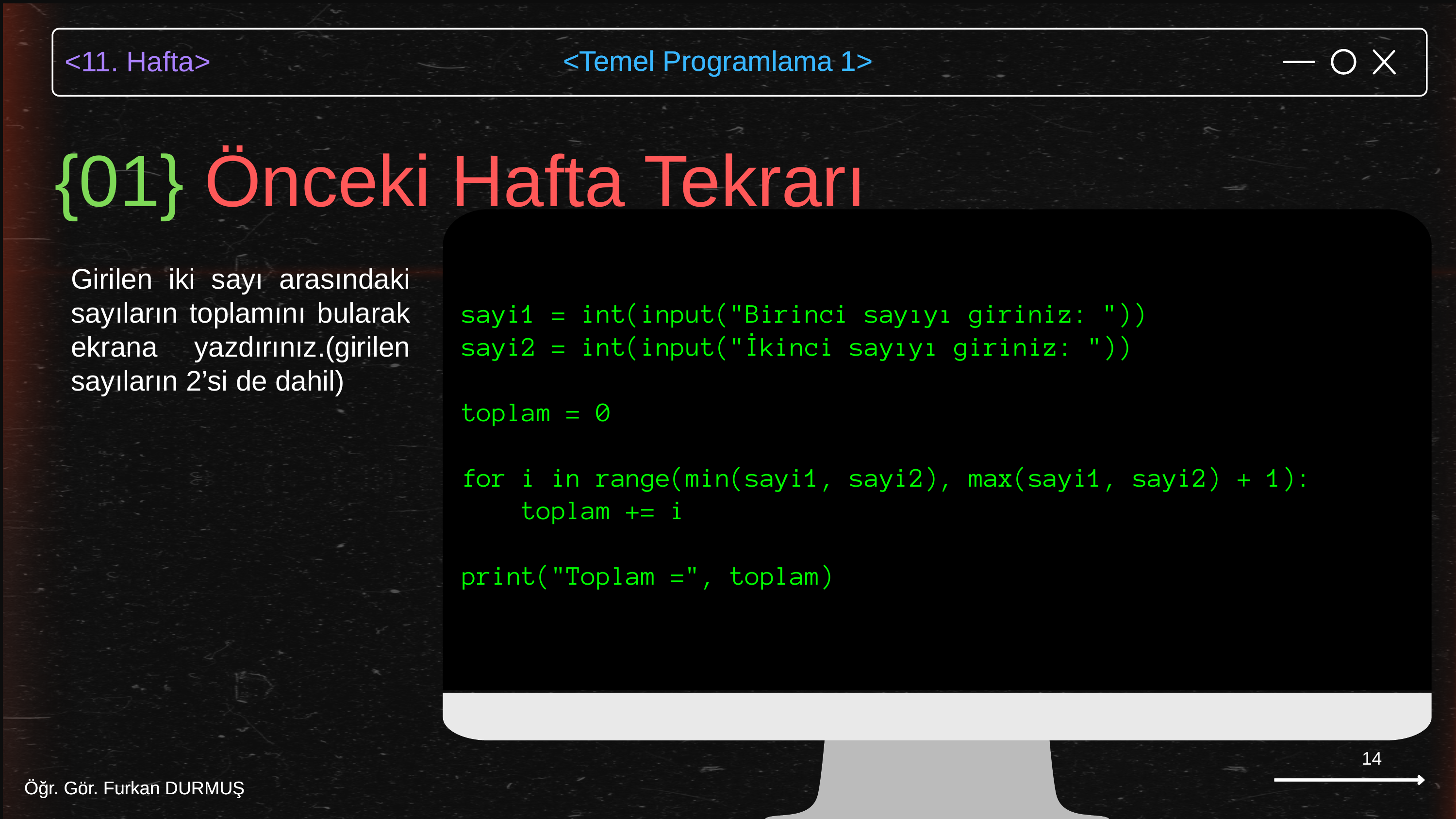

<Temel Programlama 1>

Öğr. Gör. Furkan DURMUŞ
{01} Önceki Hafta Tekrarı

sayi1 = int(input("Birinci sayıyı giriniz: "))
sayi2 = int(input("İkinci sayıyı giriniz: "))

toplam = 0

for i in range(min(sayi1, sayi2), max(sayi1, sayi2) + 1):
    toplam += i

print("Toplam =", toplam)

Girilen iki sayı arasındaki sayıların toplamını bularak ekrana yazdırınız.(girilen sayıların 2’si de dahil)
14